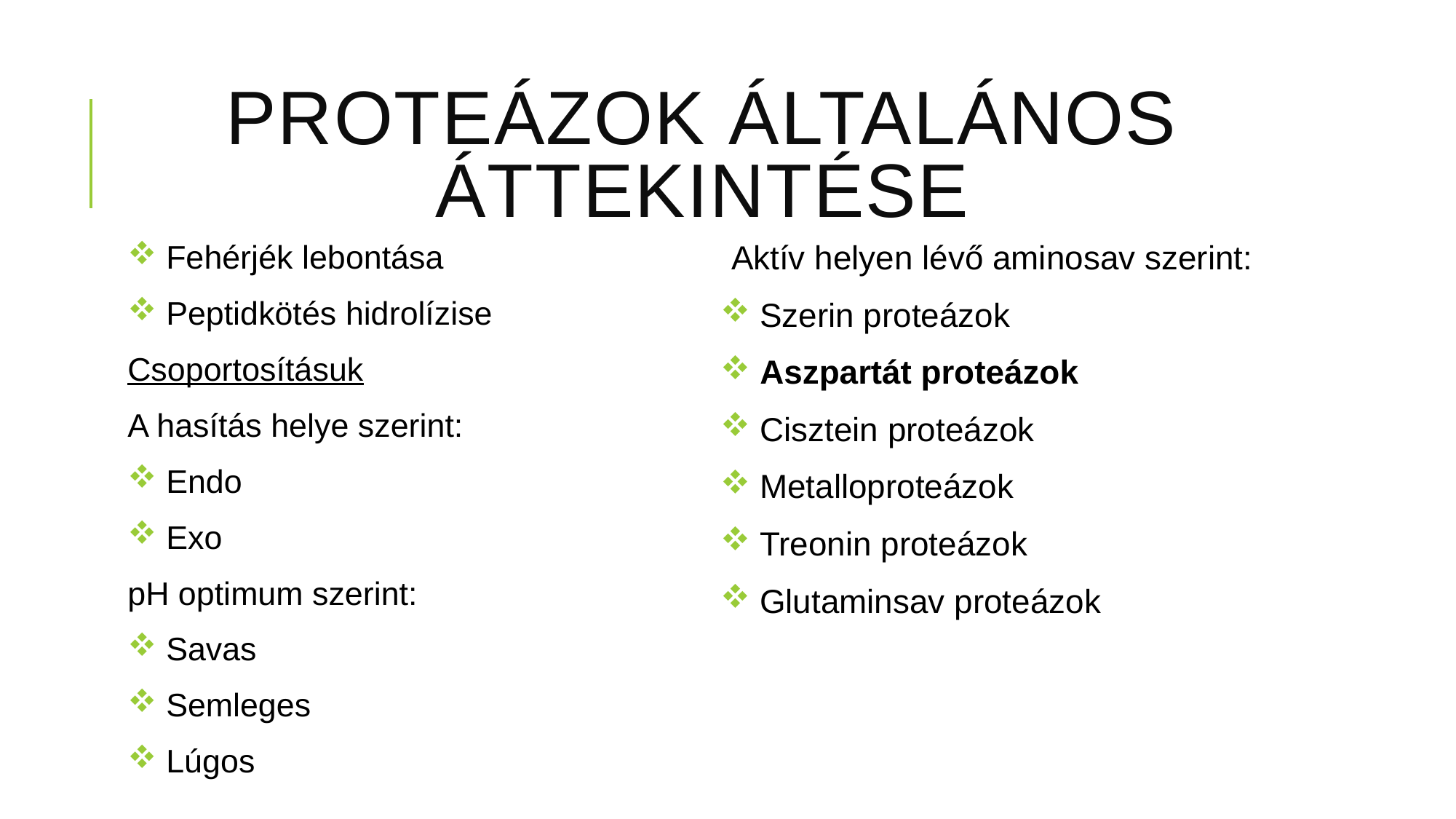

# Proteázok általános áttekintése
 Fehérjék lebontása
 Peptidkötés hidrolízise
Csoportosításuk
A hasítás helye szerint:
 Endo
 Exo
pH optimum szerint:
 Savas
 Semleges
 Lúgos
Aktív helyen lévő aminosav szerint:
 Szerin proteázok
 Aszpartát proteázok
 Cisztein proteázok
 Metalloproteázok
 Treonin proteázok
 Glutaminsav proteázok